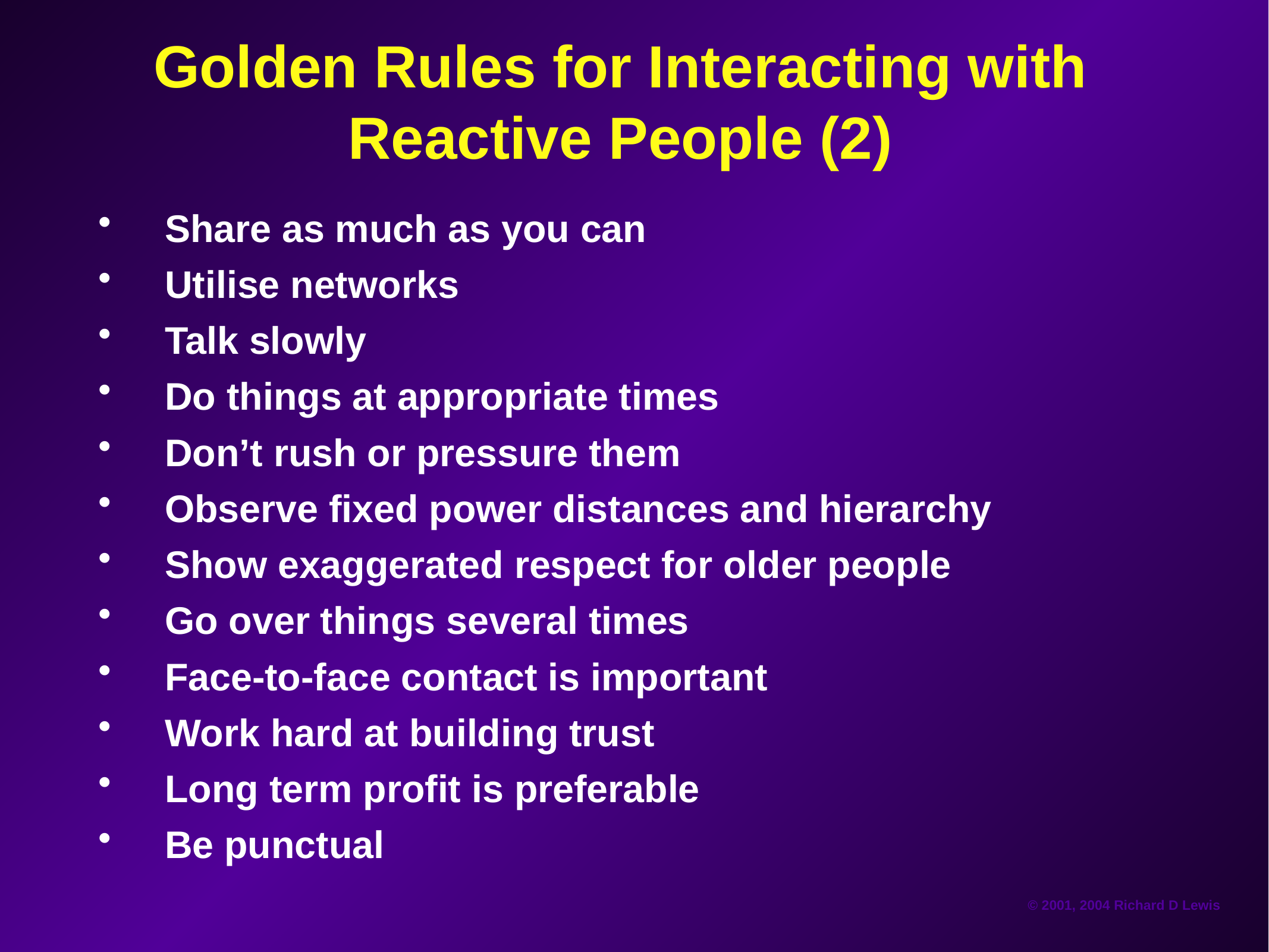

# Golden Rules for Interacting with Reactive People (2)
Share as much as you can
Utilise networks
Talk slowly
Do things at appropriate times
Don’t rush or pressure them
Observe fixed power distances and hierarchy
Show exaggerated respect for older people
Go over things several times
Face-to-face contact is important
Work hard at building trust
Long term profit is preferable
Be punctual